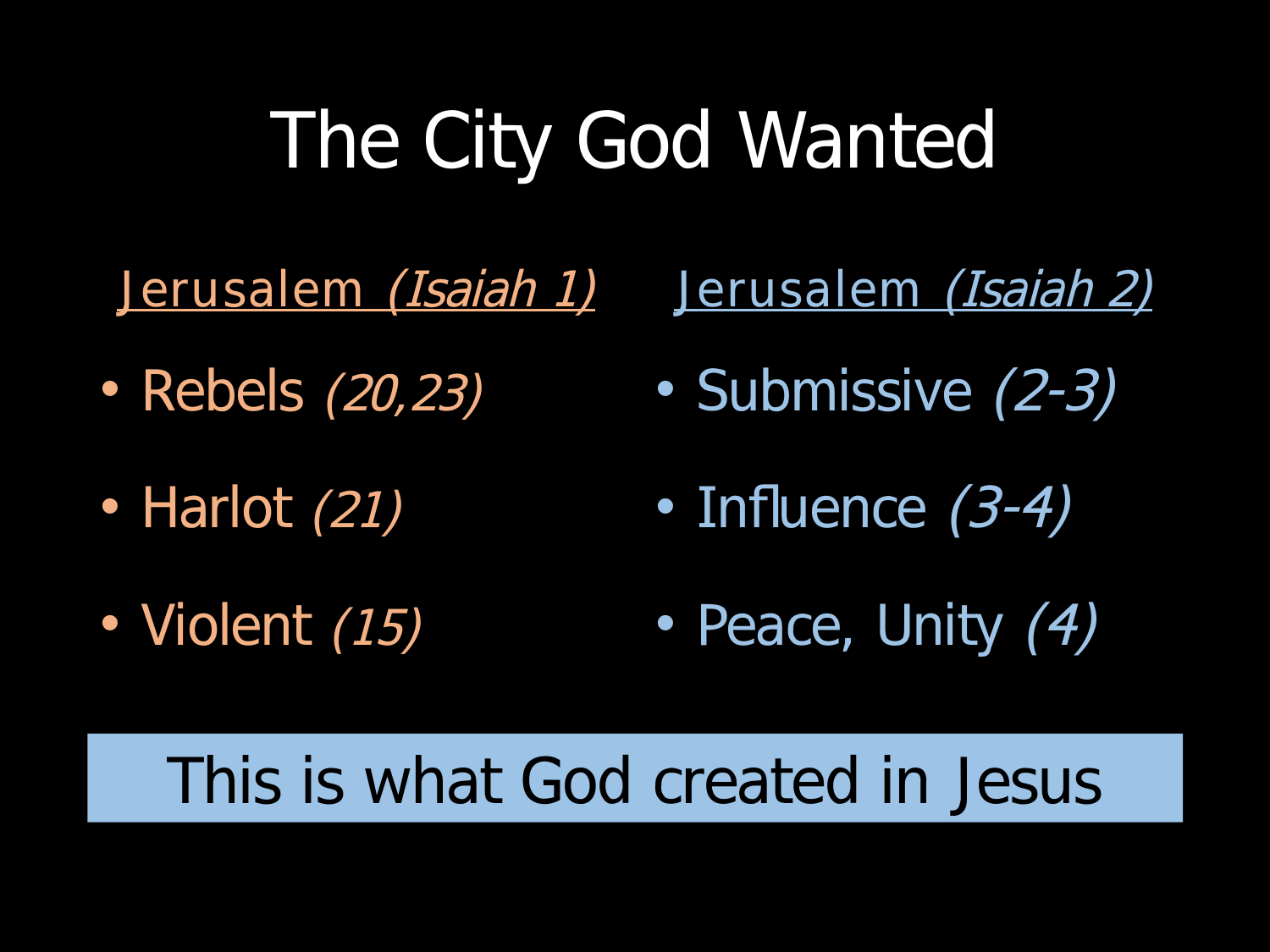

# The City God Wanted
Jerusalem (Isaiah 1)
Jerusalem (Isaiah 2)
Rebels (20,23)
Harlot (21)
Violent (15)
Submissive (2-3)
Influence (3-4)
Peace, Unity (4)
This is what God created in Jesus